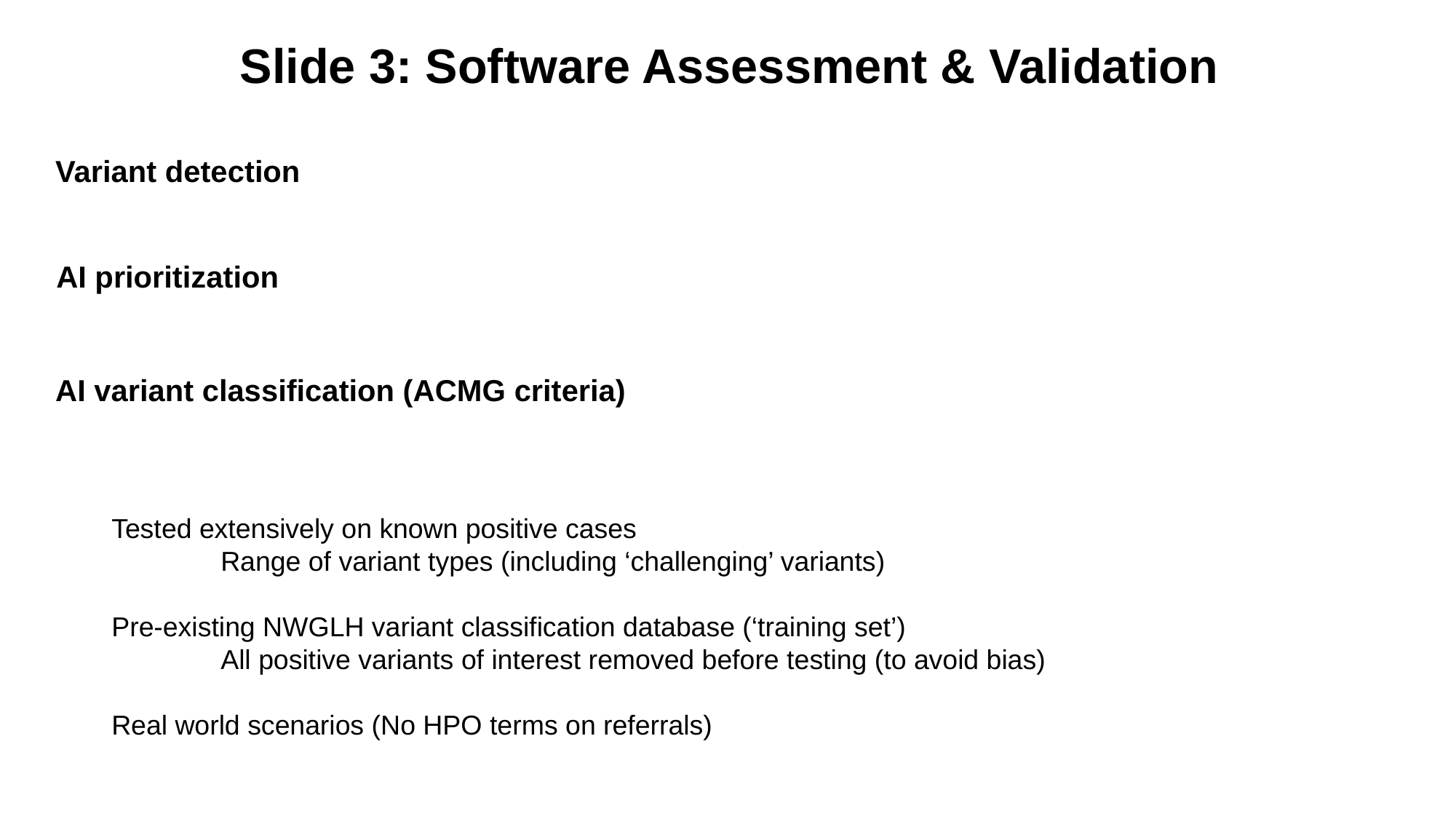

Slide 3: Software Assessment & Validation
Variant detection
AI prioritization
AI variant classification (ACMG criteria)
Tested extensively on known positive cases
	Range of variant types (including ‘challenging’ variants)

Pre-existing NWGLH variant classification database (‘training set’)
	All positive variants of interest removed before testing (to avoid bias)

Real world scenarios (No HPO terms on referrals)